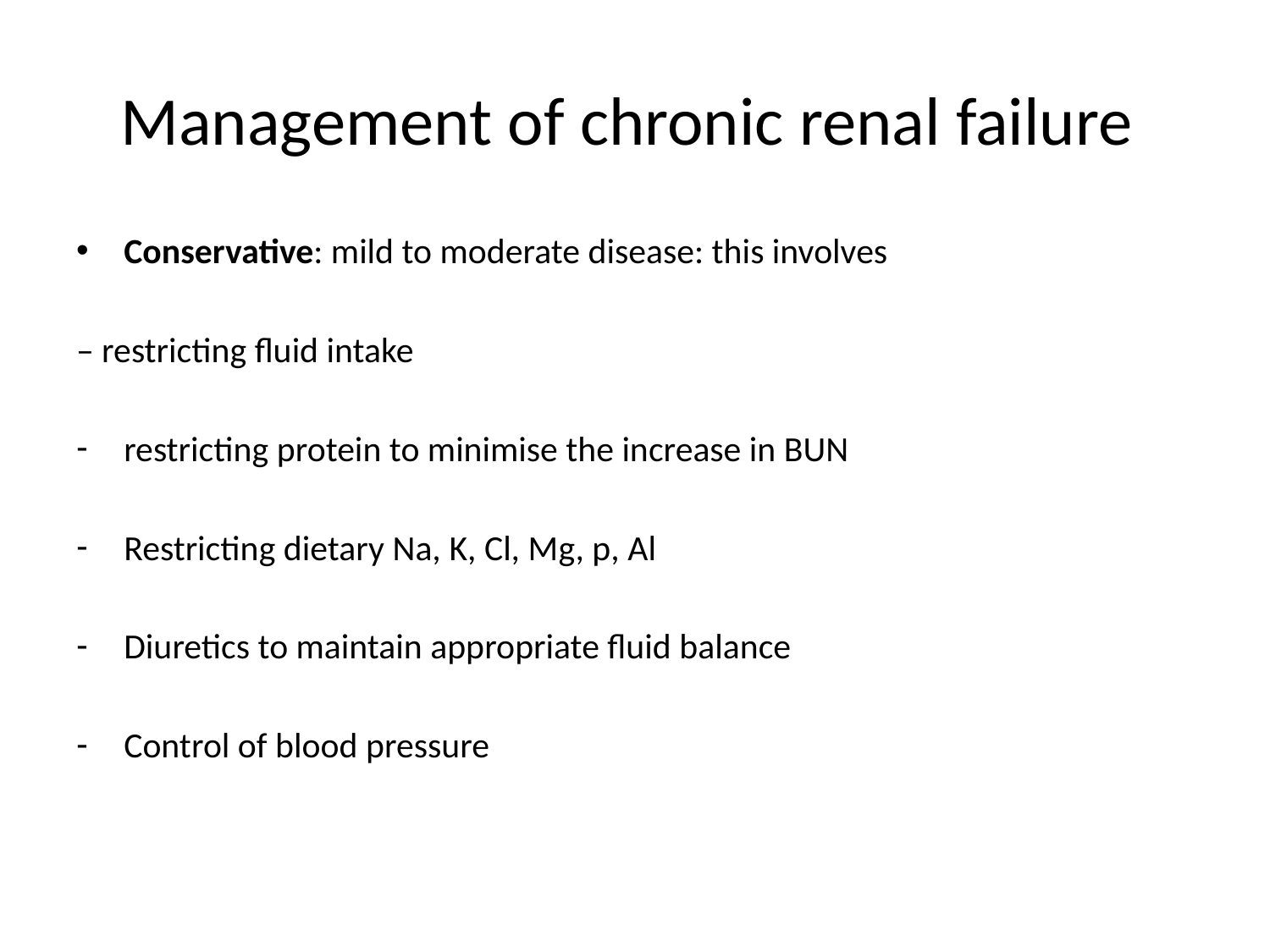

# Management of chronic renal failure
Conservative: mild to moderate disease: this involves

– restricting fluid intake

restricting protein to minimise the increase in BUN

Restricting dietary Na, K, Cl, Mg, p, Al

Diuretics to maintain appropriate fluid balance

Control of blood pressure